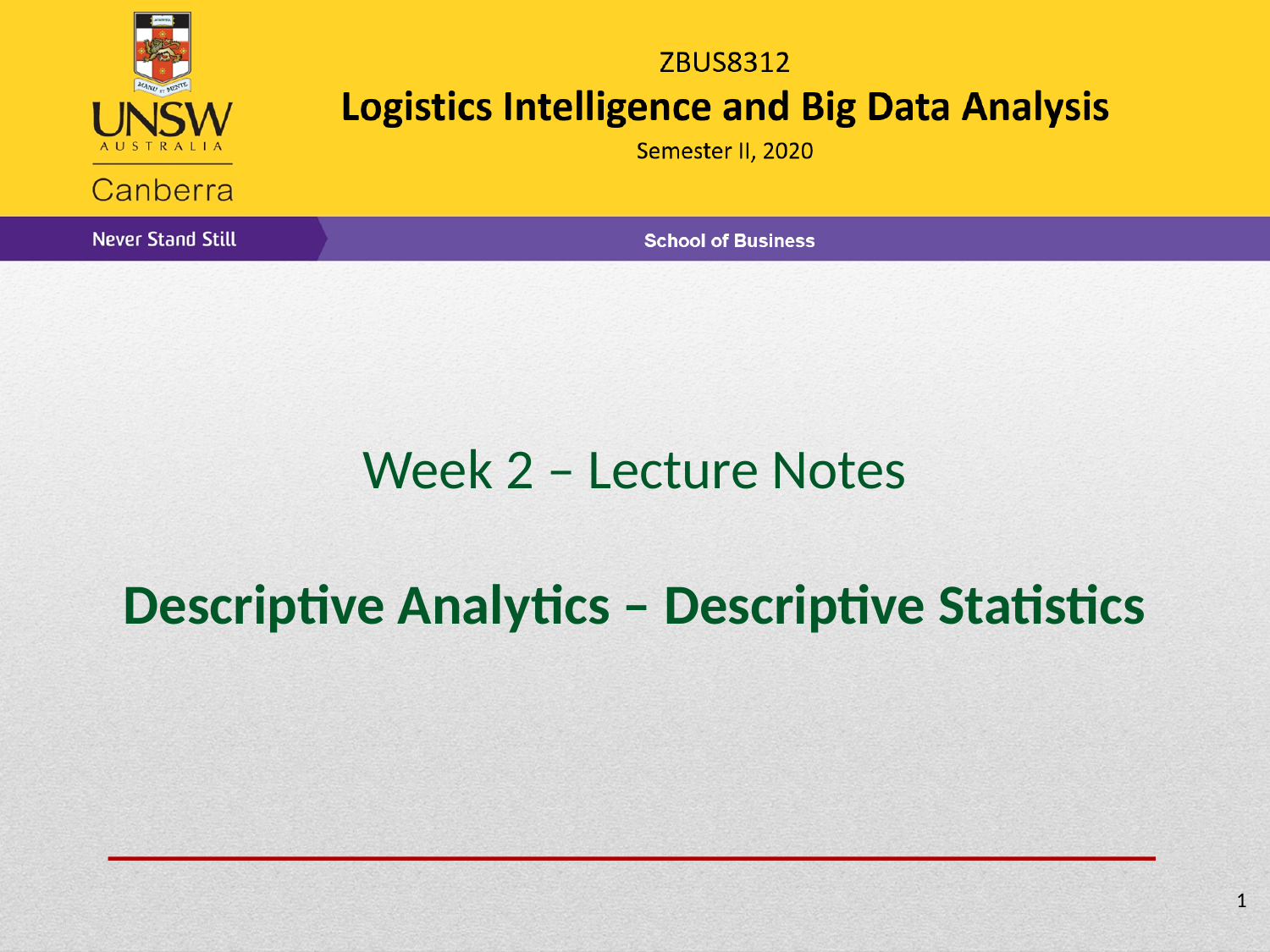

Week 2 – Lecture Notes
Descriptive Analytics – Descriptive Statistics
1